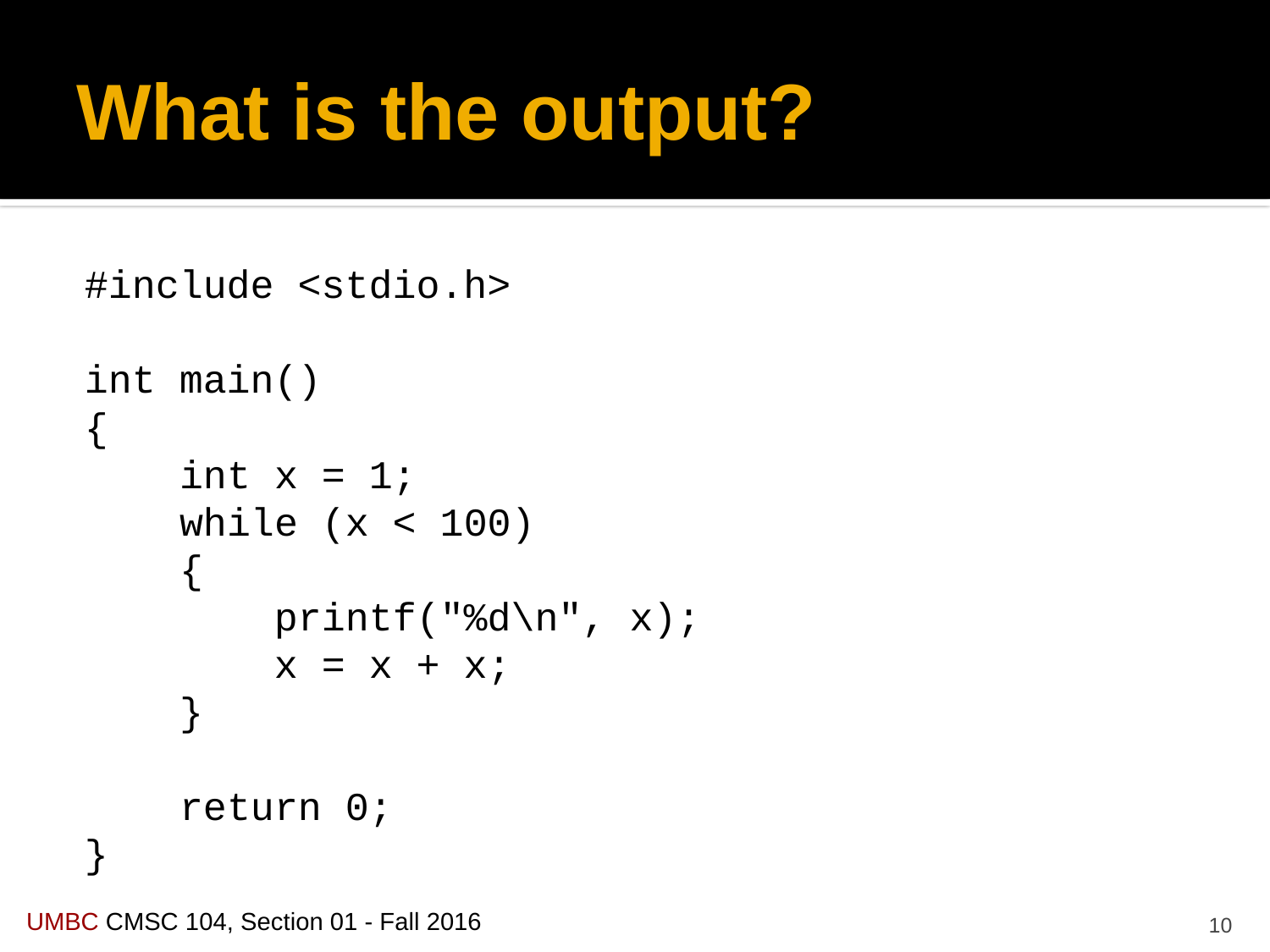

# What is the output?
#include <stdio.h>

int main()
{
    int x = 1;
    while (x < 100)
    {
        printf("%d\n", x);
        x = x + x;
    }

    return 0;
}
10